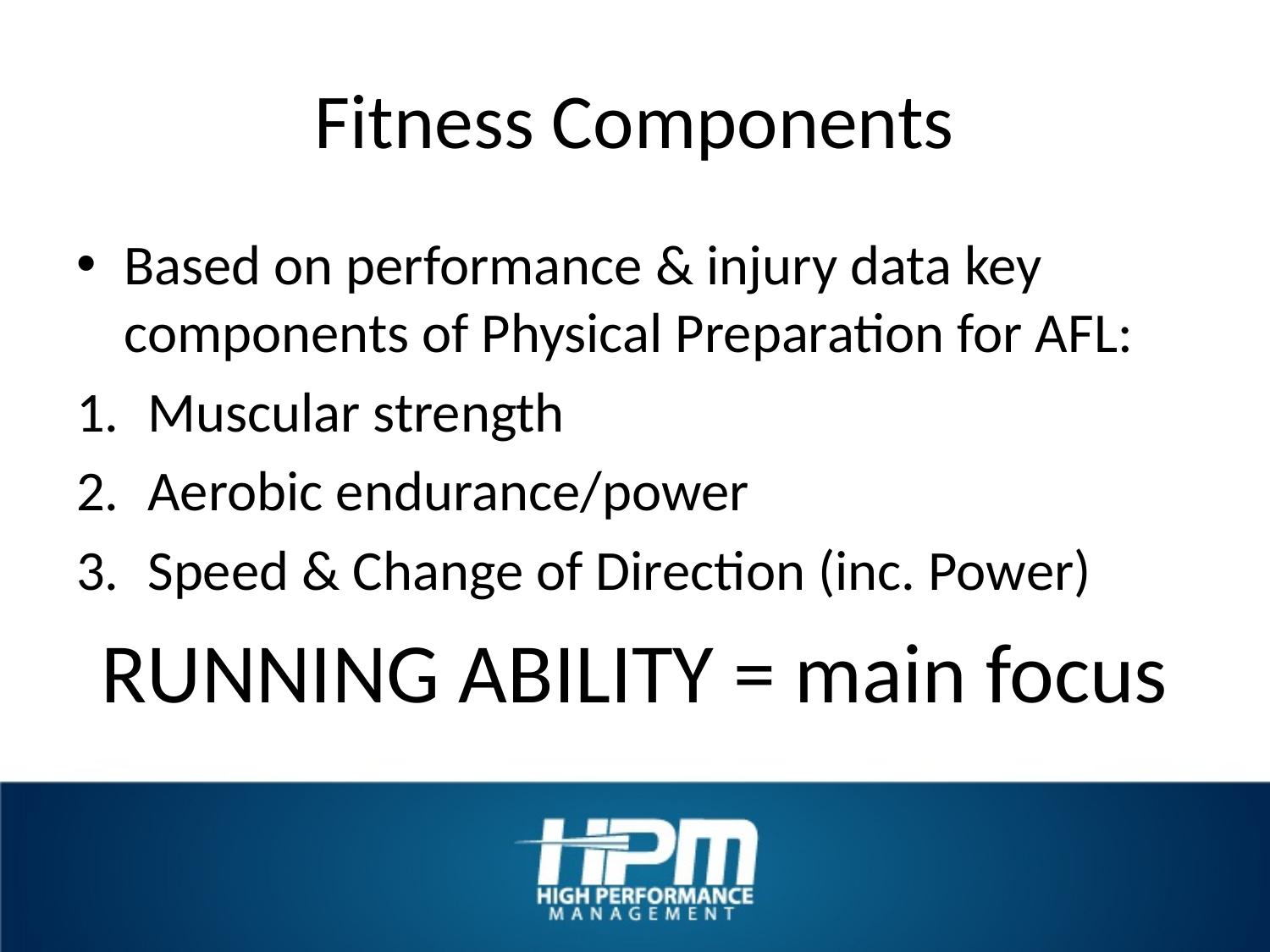

# Fitness Components
Based on performance & injury data key components of Physical Preparation for AFL:
Muscular strength
Aerobic endurance/power
Speed & Change of Direction (inc. Power)
RUNNING ABILITY = main focus